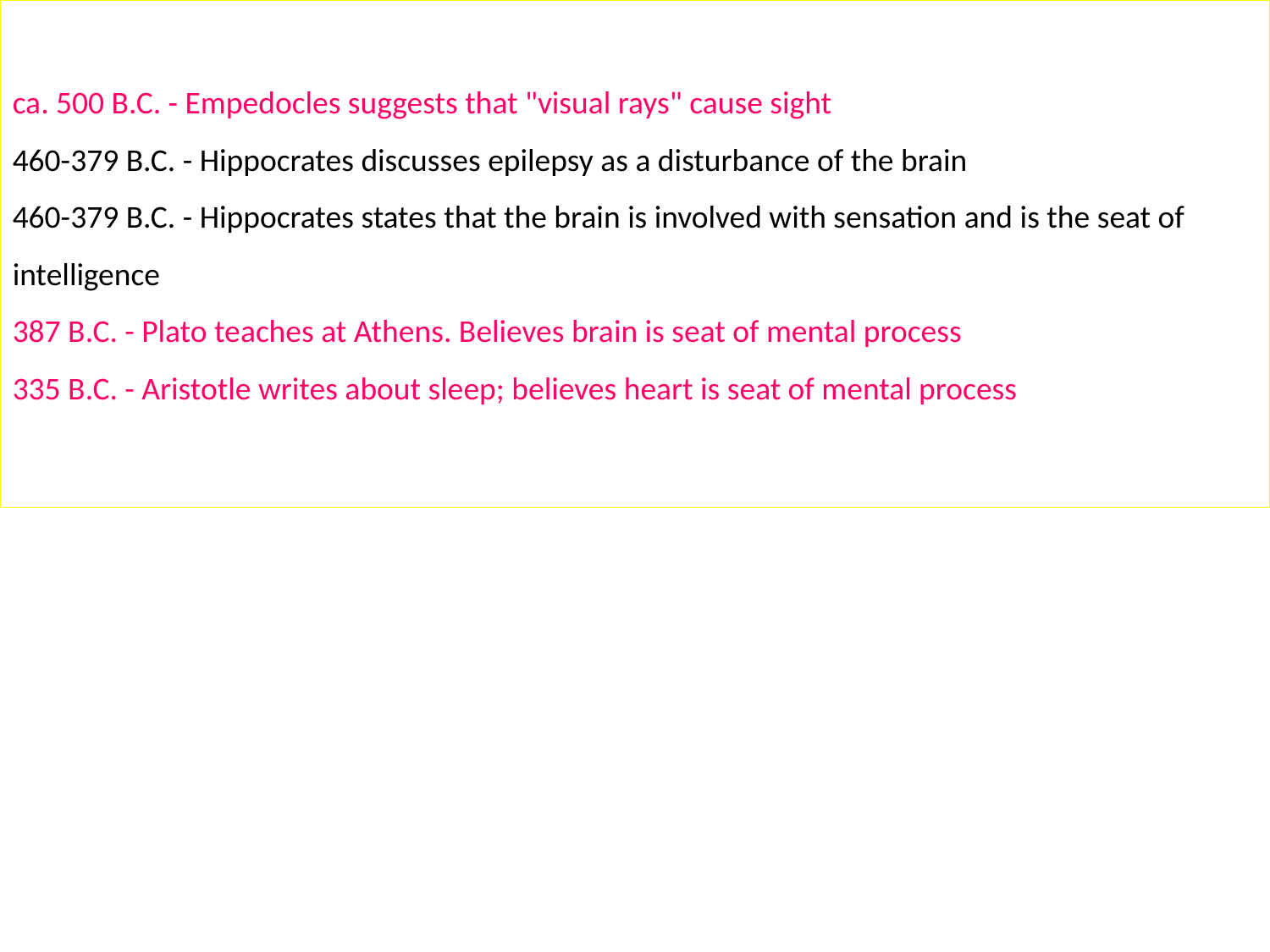

ca. 500 B.C. - Empedocles suggests that "visual rays" cause sight
460-379 B.C. - Hippocrates discusses epilepsy as a disturbance of the brain
460-379 B.C. - Hippocrates states that the brain is involved with sensation and is the seat of intelligence
387 B.C. - Plato teaches at Athens. Believes brain is seat of mental process
335 B.C. - Aristotle writes about sleep; believes heart is seat of mental process